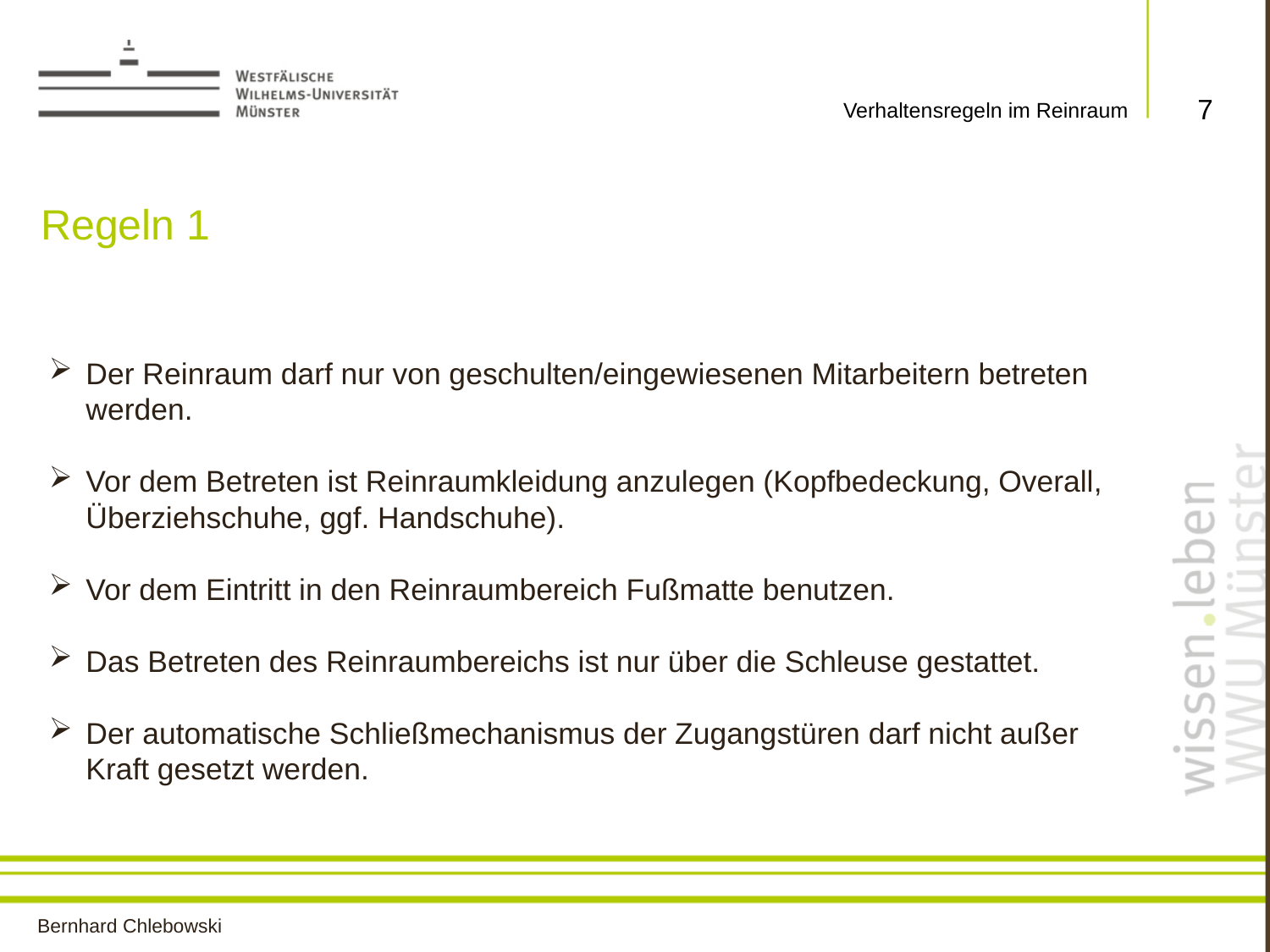

7
Verhaltensregeln im Reinraum
# Regeln 1

Der Reinraum darf nur von geschulten/eingewiesenen Mitarbeitern betreten werden.

Vor dem Betreten ist Reinraumkleidung anzulegen (Kopfbedeckung, Overall, Überziehschuhe, ggf. Handschuhe).

Vor dem Eintritt in den Reinraumbereich Fußmatte benutzen.

Das Betreten des Reinraumbereichs ist nur über die Schleuse gestattet.

Der automatische Schließmechanismus der Zugangstüren darf nicht außer Kraft gesetzt werden.